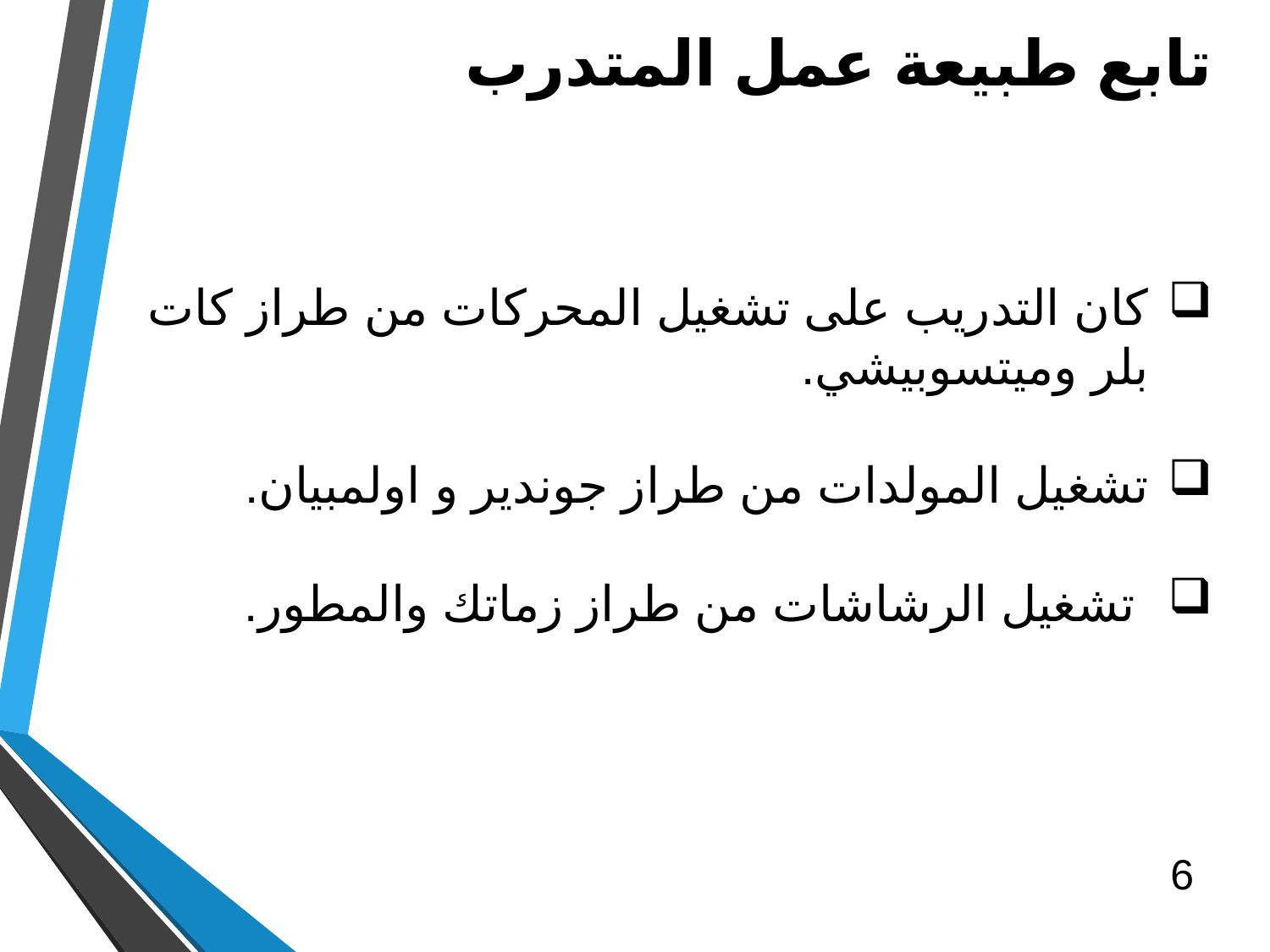

تابع طبيعة عمل المتدرب

كان التدريب على تشغيل المحركات من طراز كات بلر وميتسوبيشي.

تشغيل المولدات من طراز جوندير و اولمبيان.

 تشغيل الرشاشات من طراز زماتك والمطور.

6